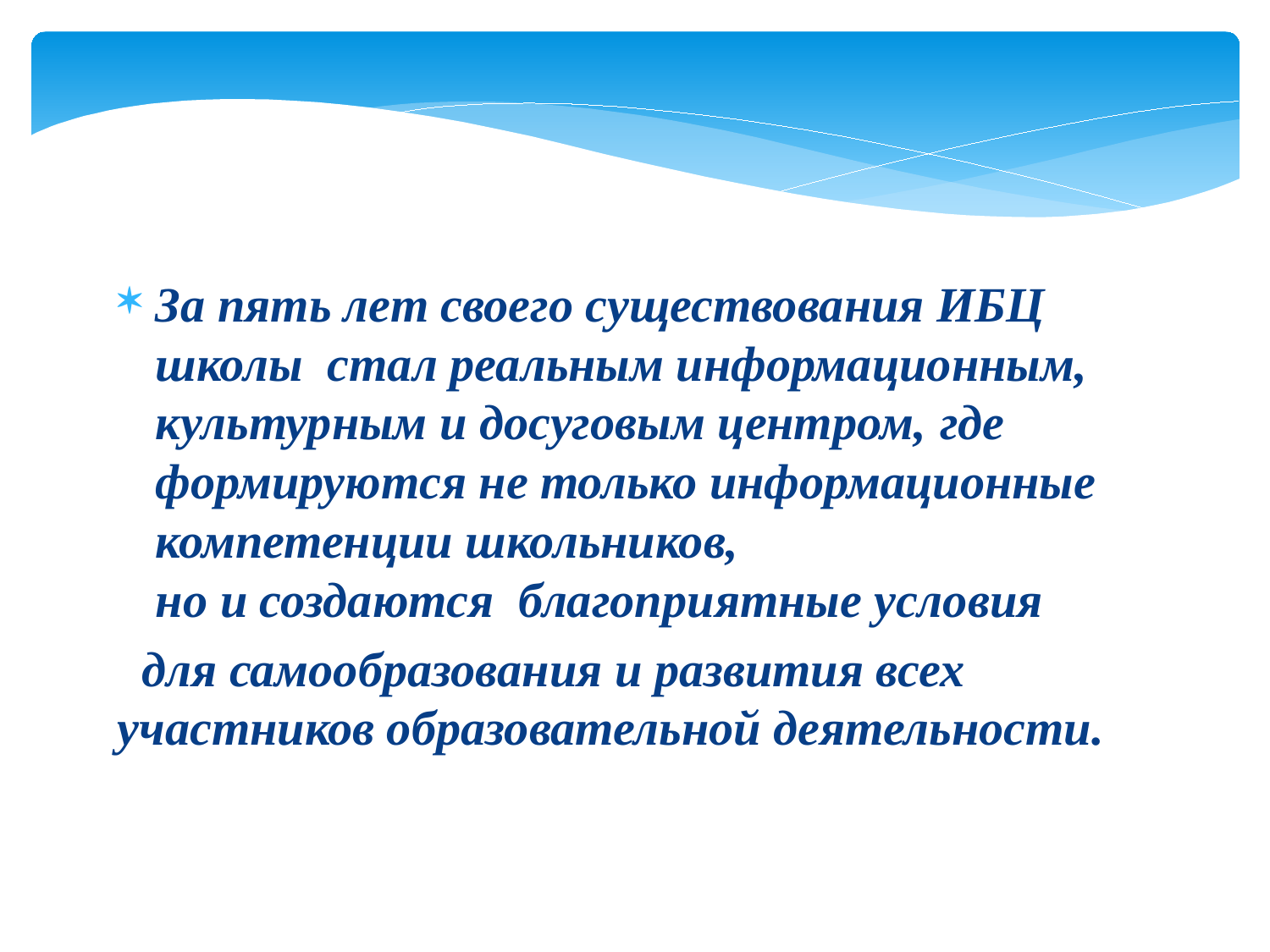

За пять лет своего существования ИБЦ школы  стал реальным информационным, культурным и досуговым центром, где формируются не только информационные компетенции школьников,
но и создаются  благоприятные условия
  для самообразования и развития всех    участников образовательной деятельности.